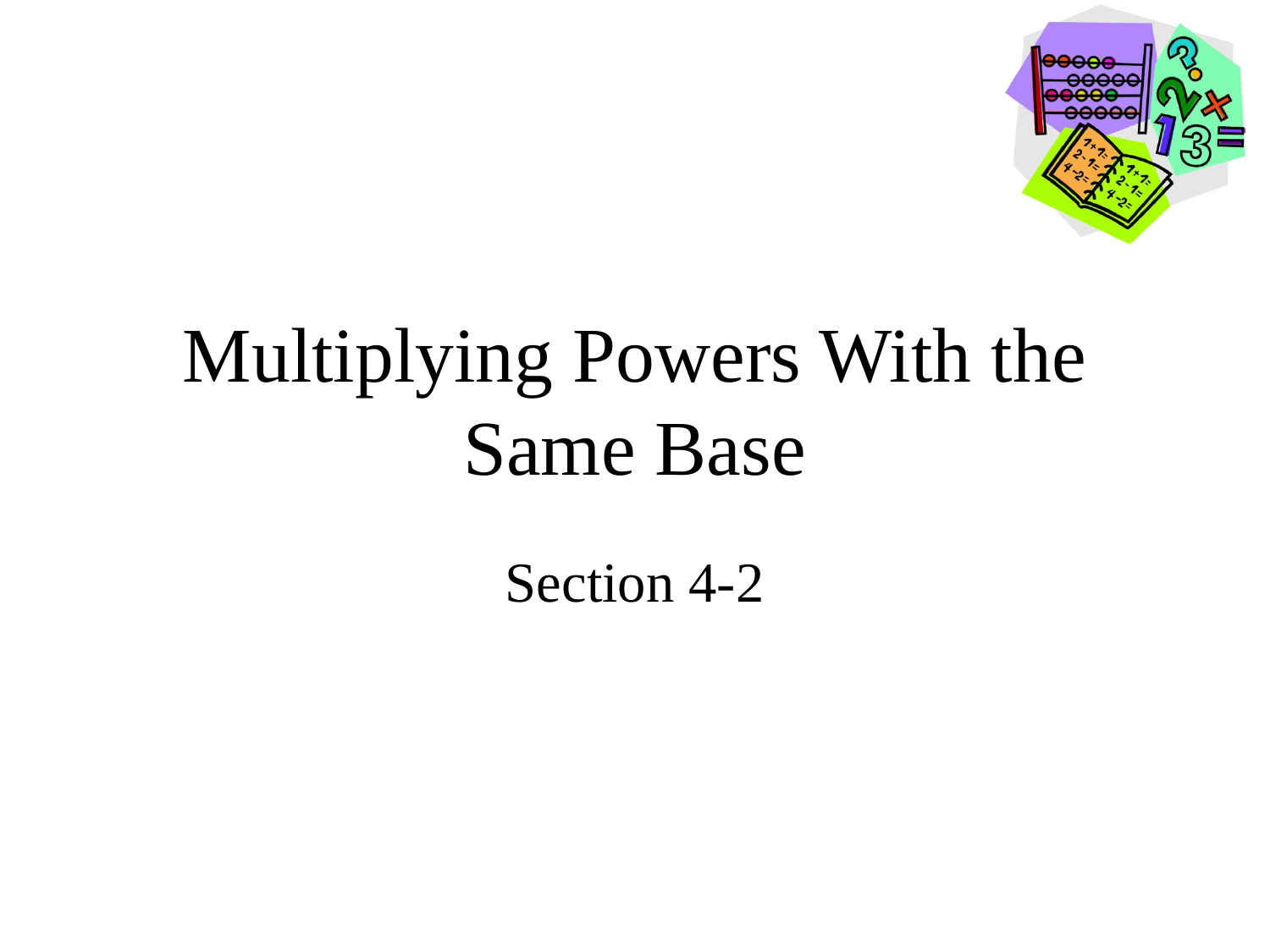

# Multiplying Powers With the Same Base
Section 4-2